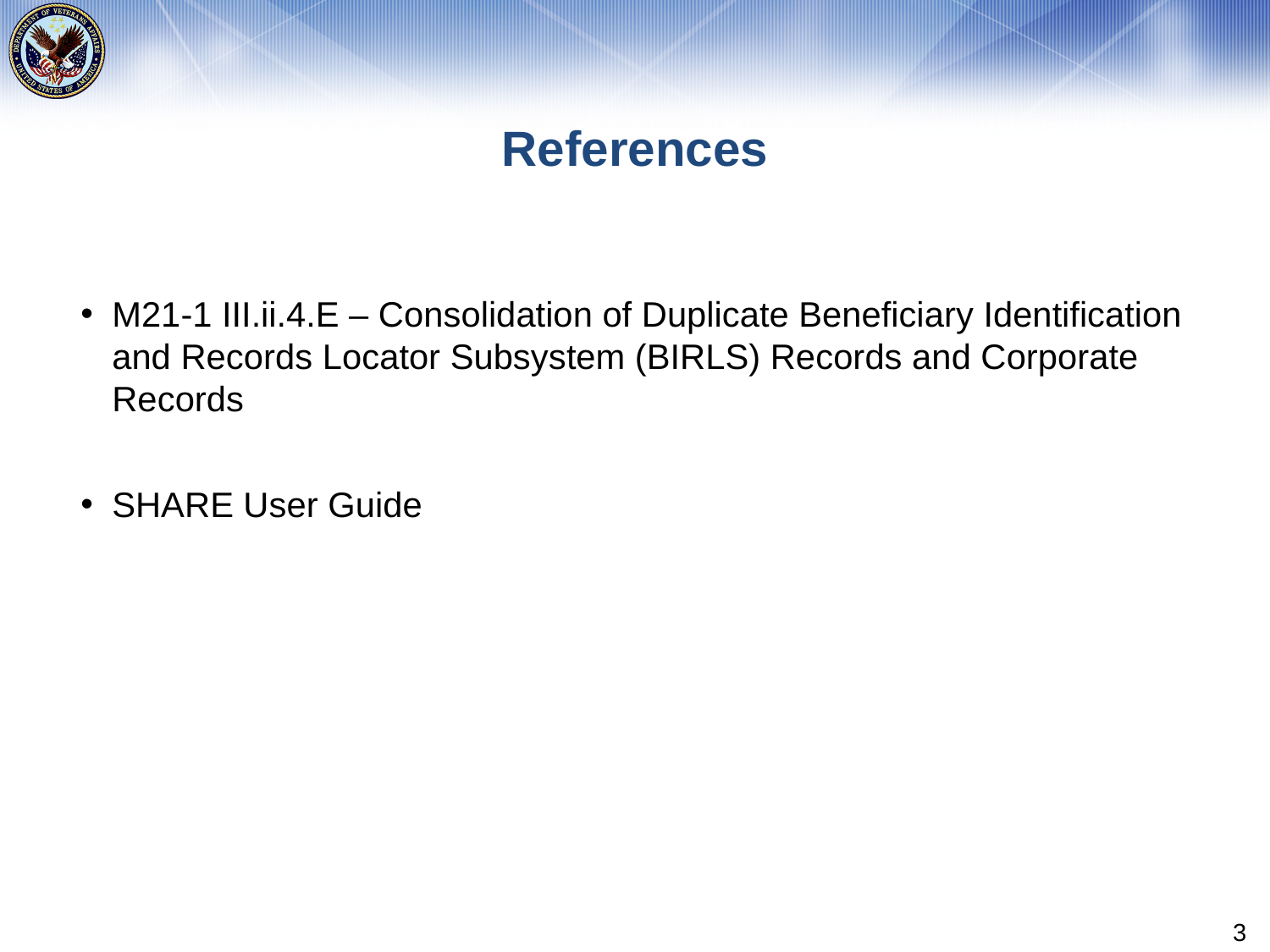

# References

M21-1 III.ii.4.E – Consolidation of Duplicate Beneficiary Identification and Records Locator Subsystem (BIRLS) Records and Corporate Records

SHARE User Guide
3